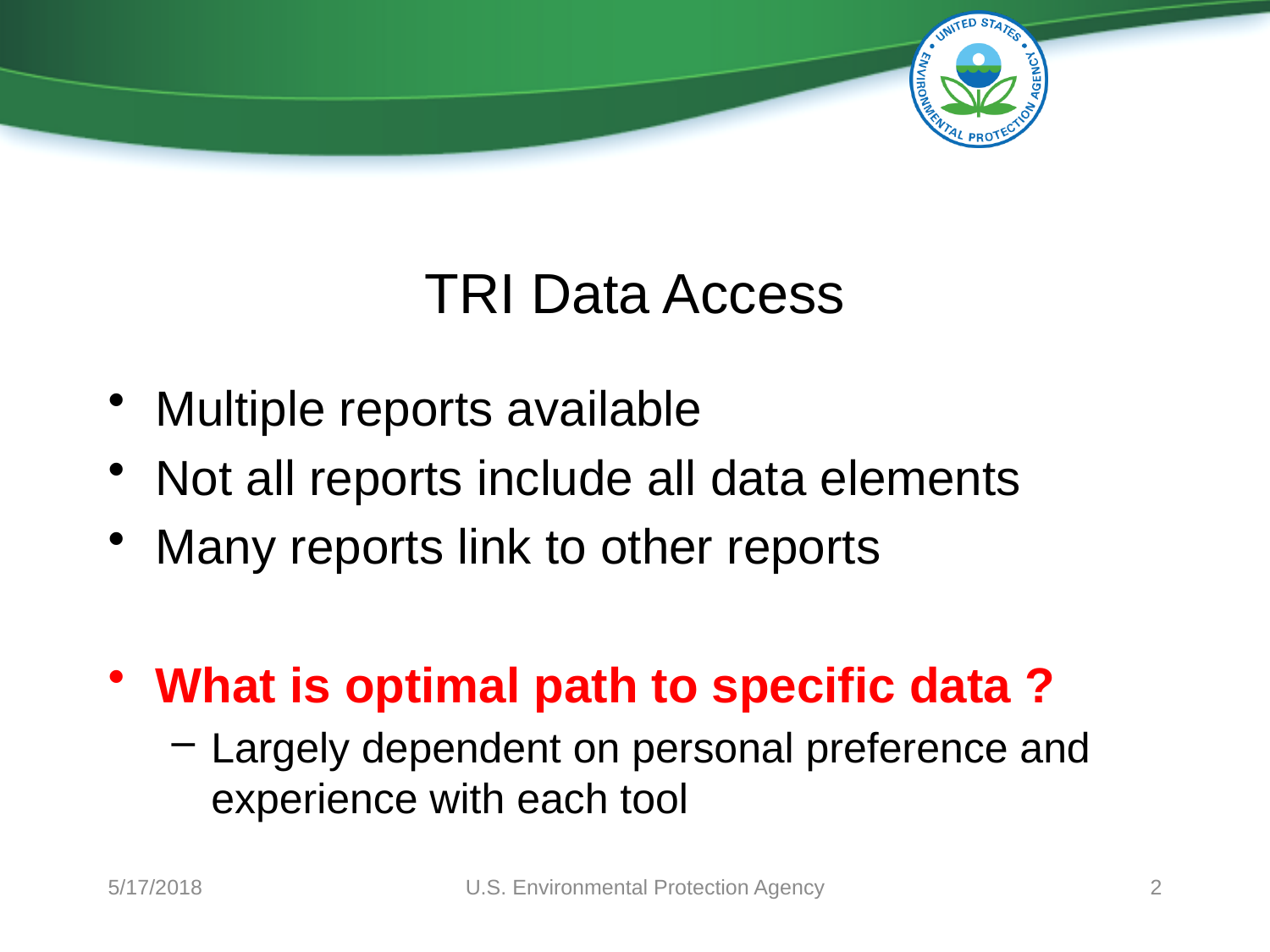

# TRI Data Access
Multiple reports available
Not all reports include all data elements
Many reports link to other reports

What is optimal path to specific data ?
Largely dependent on personal preference and experience with each tool
5/17/2018
U.S. Environmental Protection Agency
2